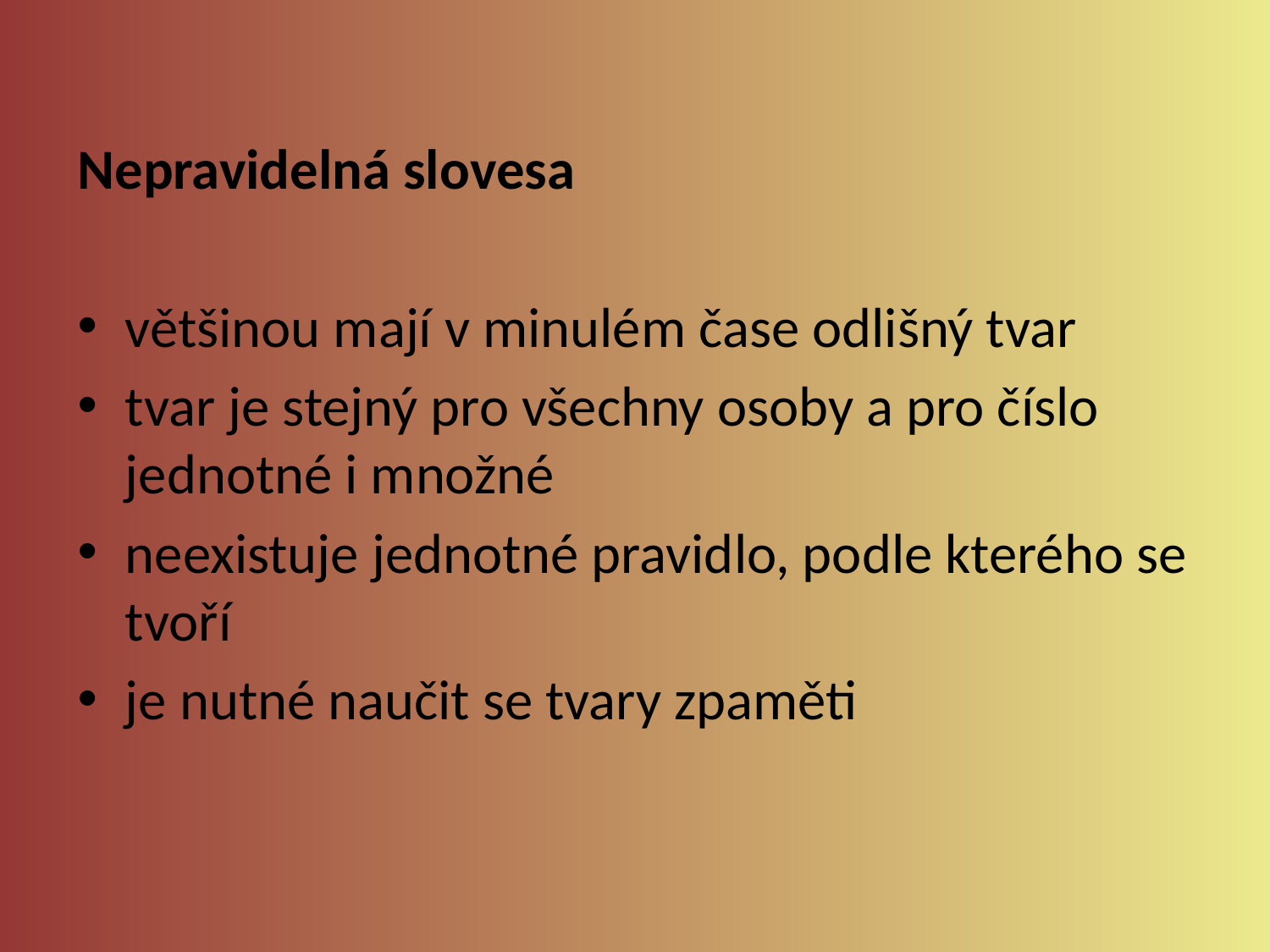

Nepravidelná slovesa

většinou mají v minulém čase odlišný tvar
tvar je stejný pro všechny osoby a pro číslo jednotné i množné
neexistuje jednotné pravidlo, podle kterého se tvoří
je nutné naučit se tvary zpaměti